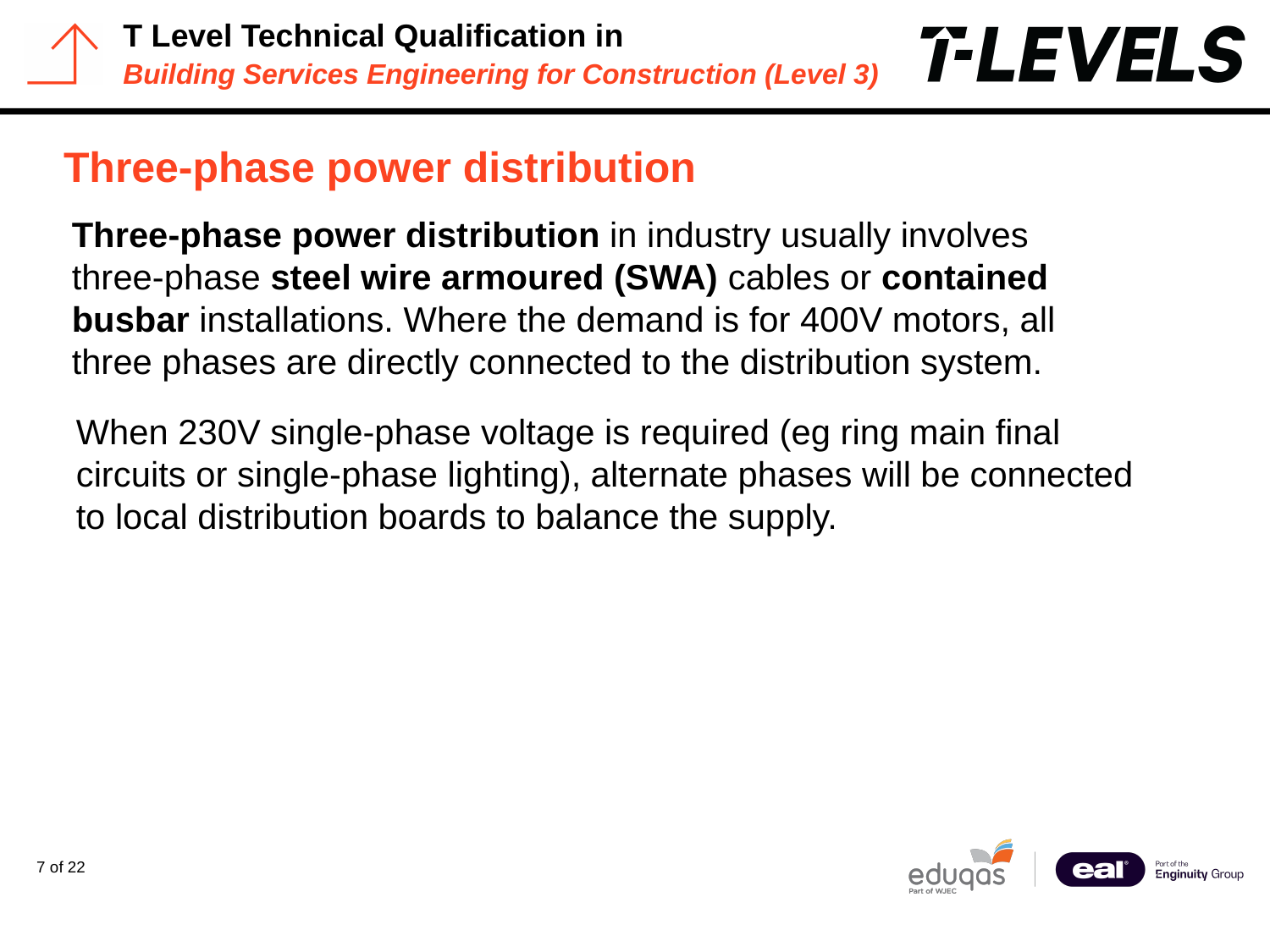

# Three-phase power distribution
Three-phase power distribution in industry usually involves three-phase steel wire armoured (SWA) cables or contained busbar installations. Where the demand is for 400V motors, all three phases are directly connected to the distribution system.
When 230V single-phase voltage is required (eg ring main final circuits or single-phase lighting), alternate phases will be connected to local distribution boards to balance the supply.